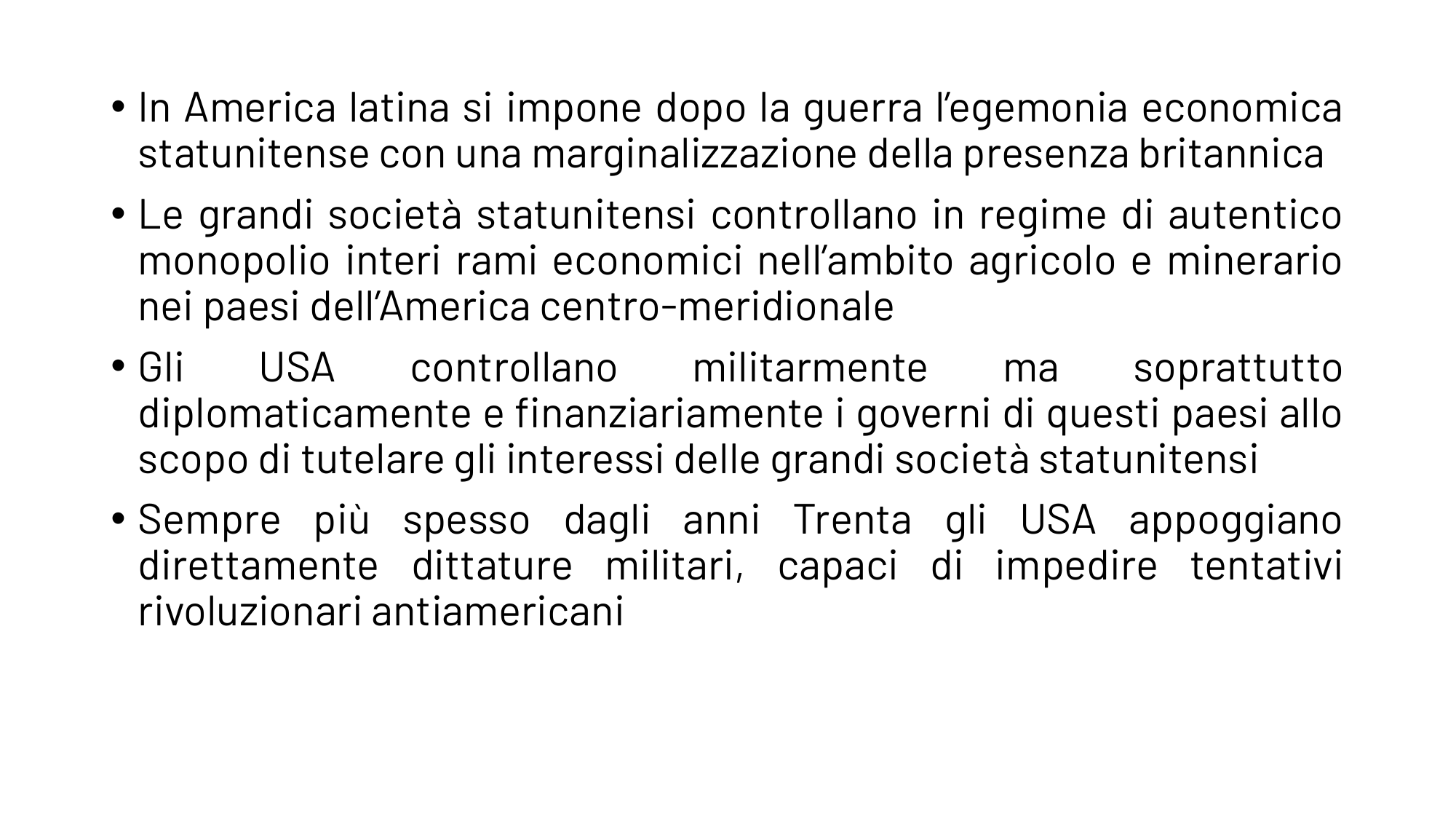

In America latina si impone dopo la guerra l’egemonia economica statunitense con una marginalizzazione della presenza britannica
Le grandi società statunitensi controllano in regime di autentico monopolio interi rami economici nell’ambito agricolo e minerario nei paesi dell’America centro-meridionale
Gli USA controllano militarmente ma soprattutto diplomaticamente e finanziariamente i governi di questi paesi allo scopo di tutelare gli interessi delle grandi società statunitensi
Sempre più spesso dagli anni Trenta gli USA appoggiano direttamente dittature militari, capaci di impedire tentativi rivoluzionari antiamericani